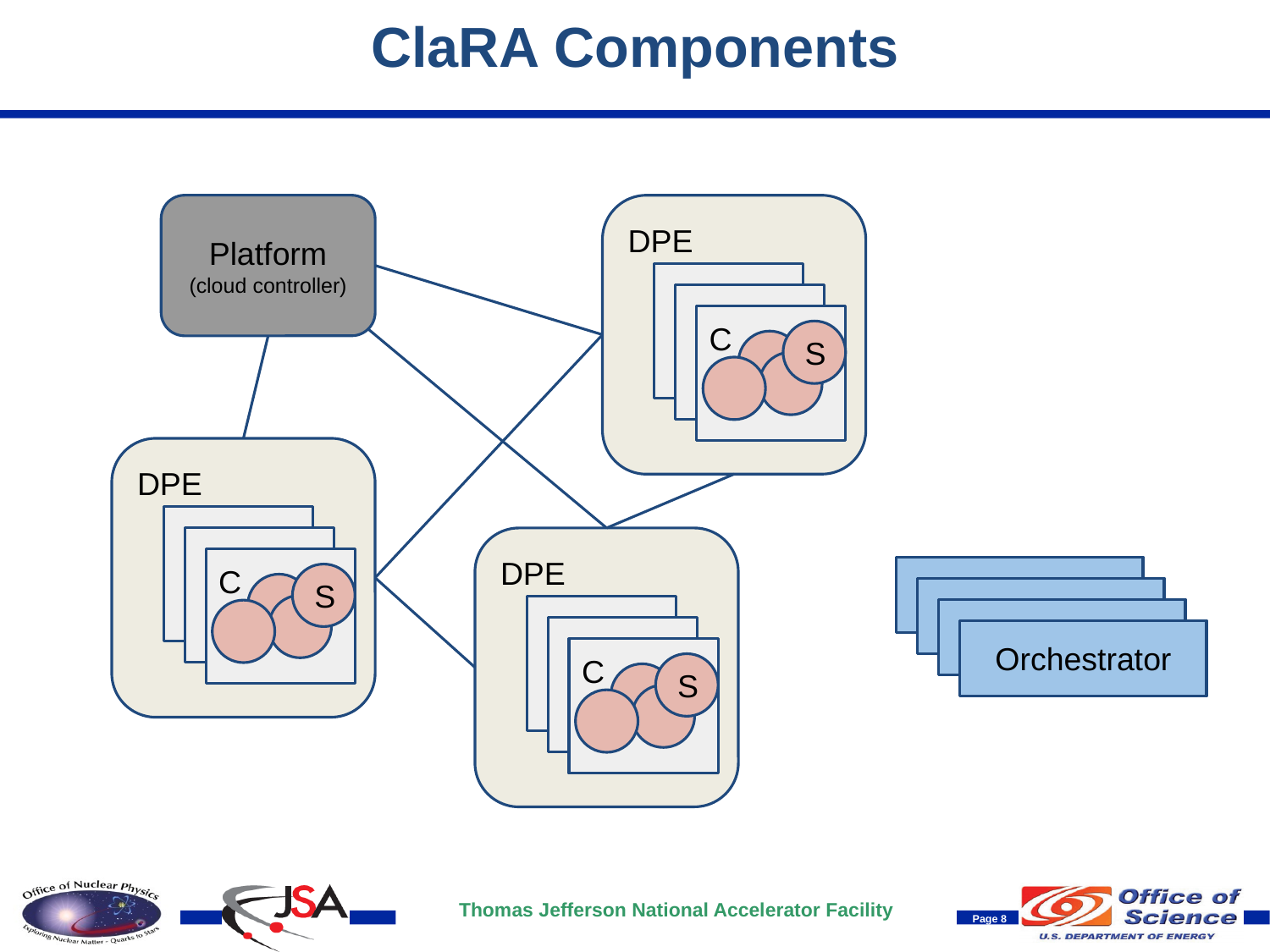

# ClaRA Components
Platform
(cloud controller)
DPE

C
S

DPE

DPE
C

S

Orchestrator
C
S